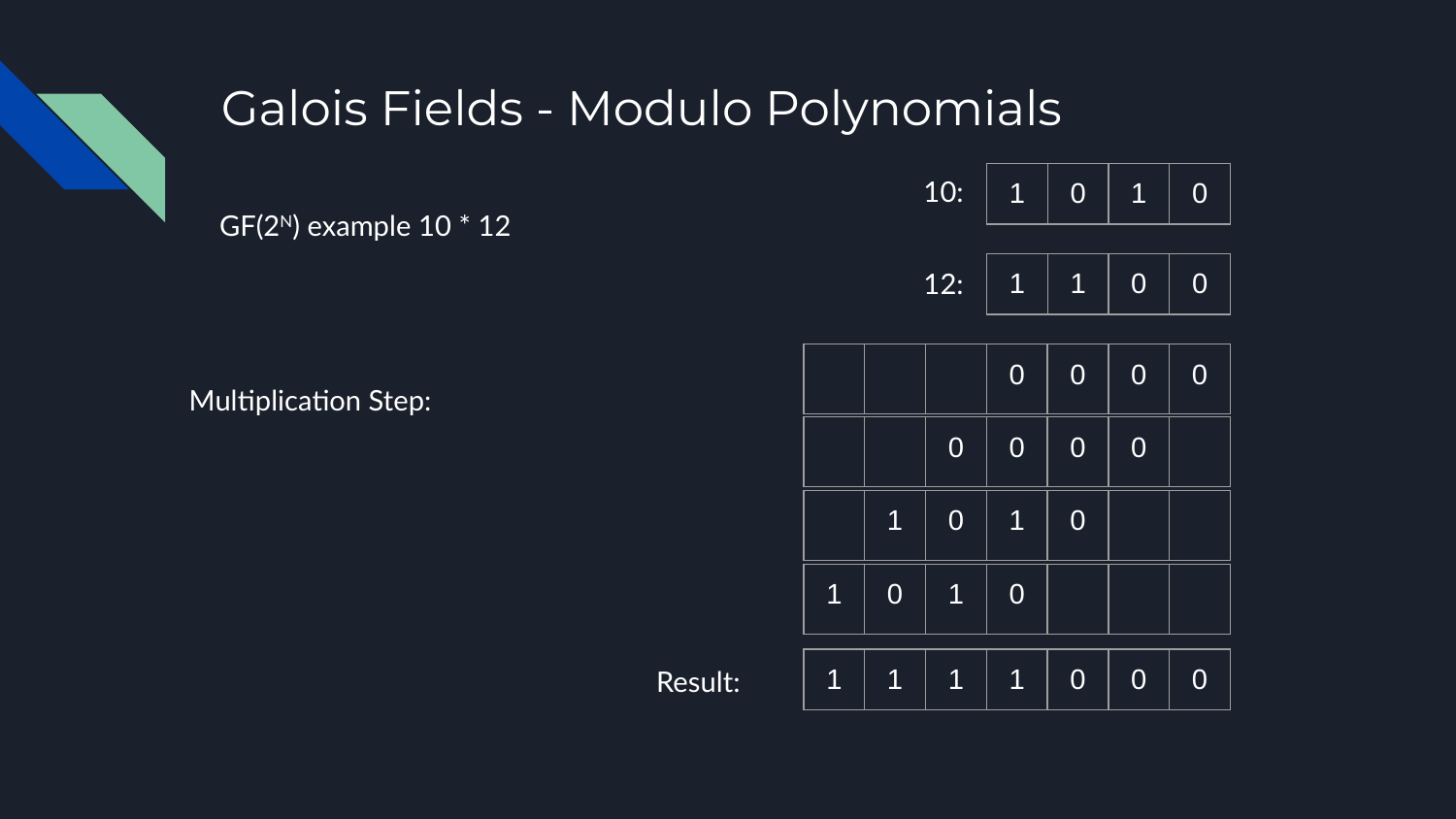

# Galois Fields - Modulo Polynomials
10:
| 1 | 0 | 1 | 0 |
| --- | --- | --- | --- |
GF(2N) example 10 * 12
12:
| 1 | 1 | 0 | 0 |
| --- | --- | --- | --- |
|  |  |  | 0 | 0 | 0 | 0 |
| --- | --- | --- | --- | --- | --- | --- |
Multiplication Step:

|  |  | 0 | 0 | 0 | 0 |  |
| --- | --- | --- | --- | --- | --- | --- |
|  | 1 | 0 | 1 | 0 |  |  |
| --- | --- | --- | --- | --- | --- | --- |
| 1 | 0 | 1 | 0 |  |  |  |
| --- | --- | --- | --- | --- | --- | --- |
Result:
| 1 | 1 | 1 | 1 | 0 | 0 | 0 |
| --- | --- | --- | --- | --- | --- | --- |